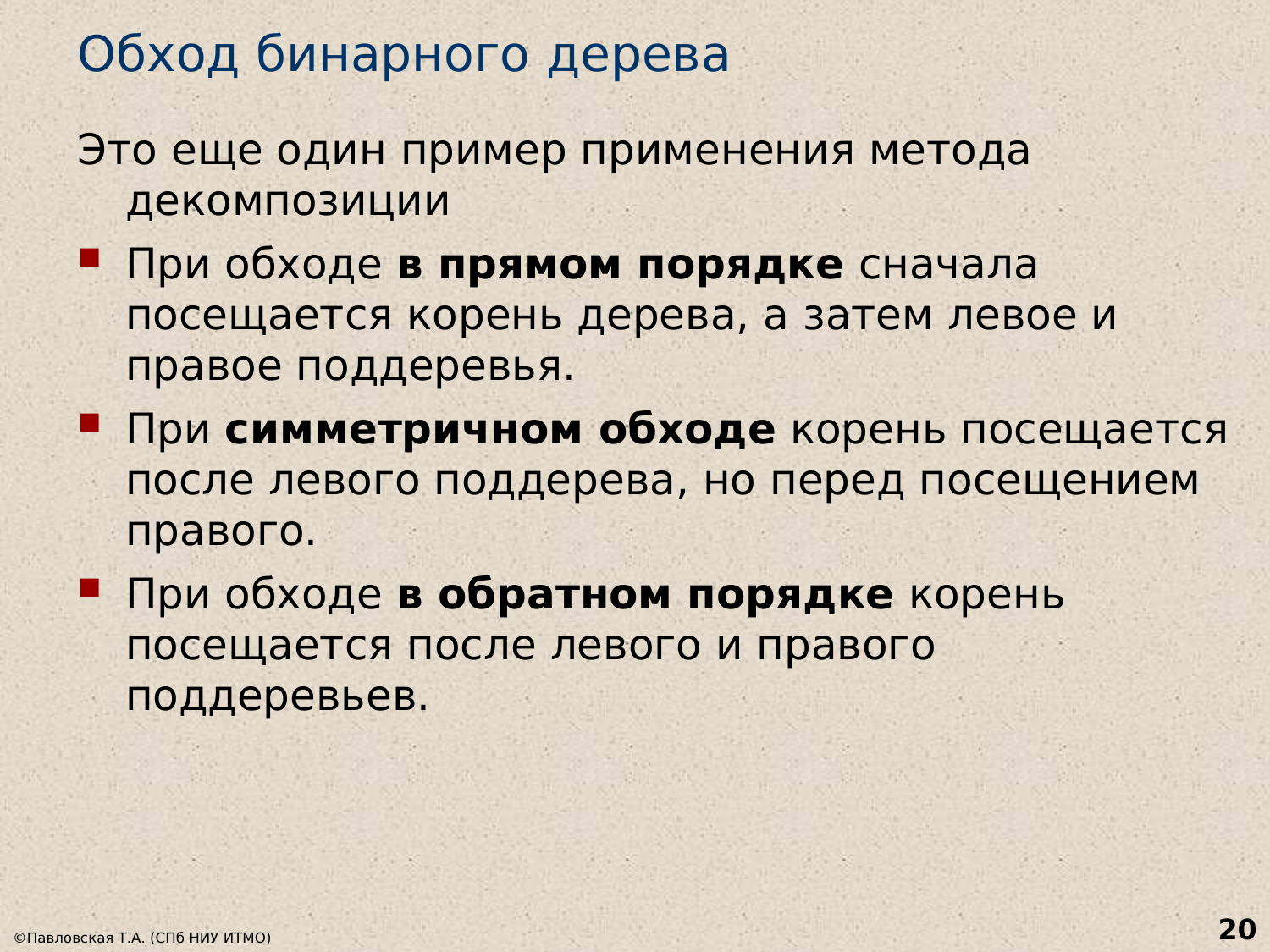

# Обход бинарного дерева
Это еще один пример применения метода декомпозиции
При обходе в прямом порядке сначала посещается корень дерева, а затем левое и правое поддеревья.
При симметричном обходе корень посещается после левого поддерева, но перед посещением правого.
При обходе в обратном порядке корень посещается после левого и правого поддеревьев.
20
©Павловская Т.А. (СПб НИУ ИТМО)